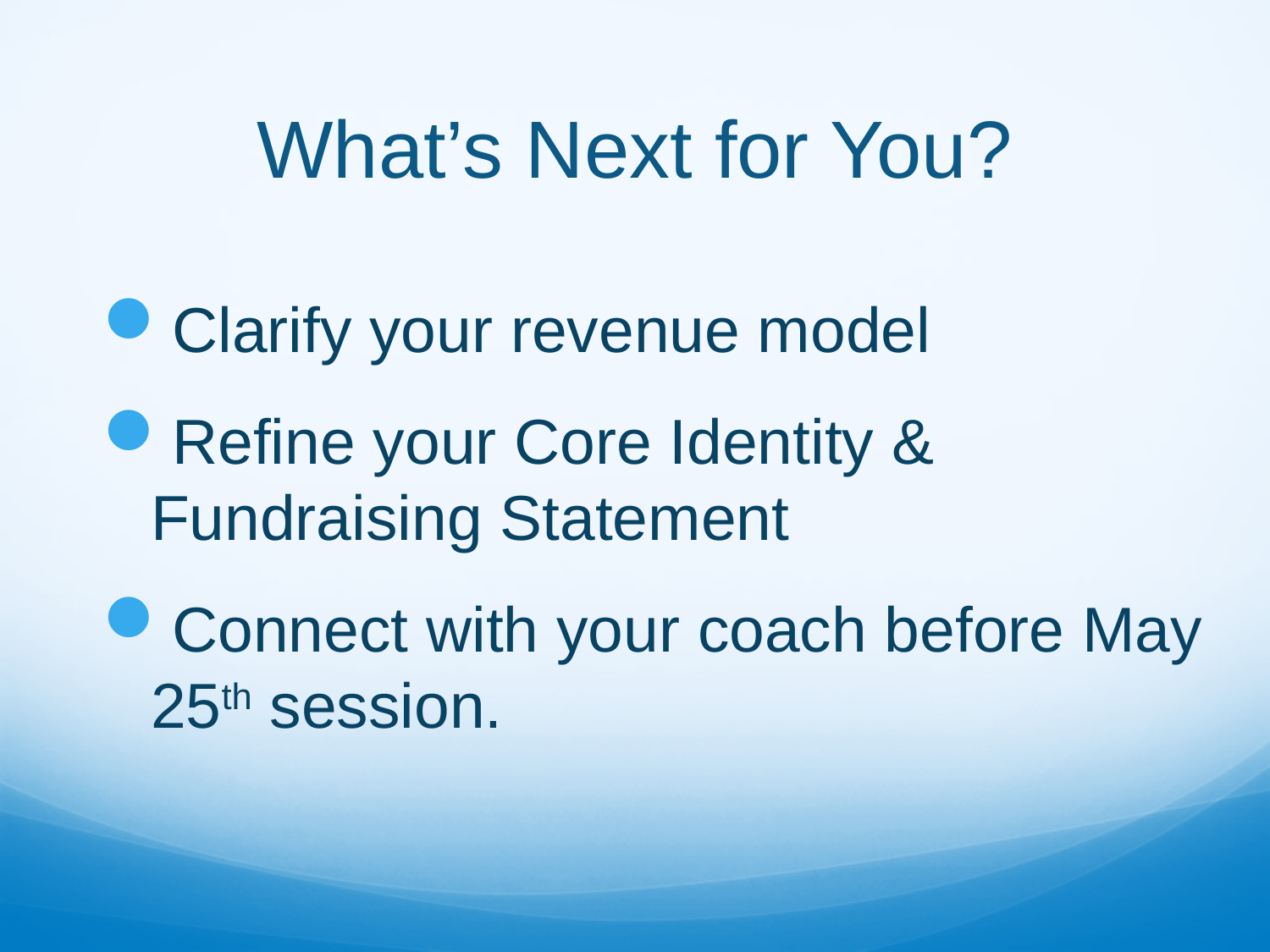

# What’s Next for You?
Clarify your revenue model
Refine your Core Identity & Fundraising Statement
Connect with your coach before May 25th session.